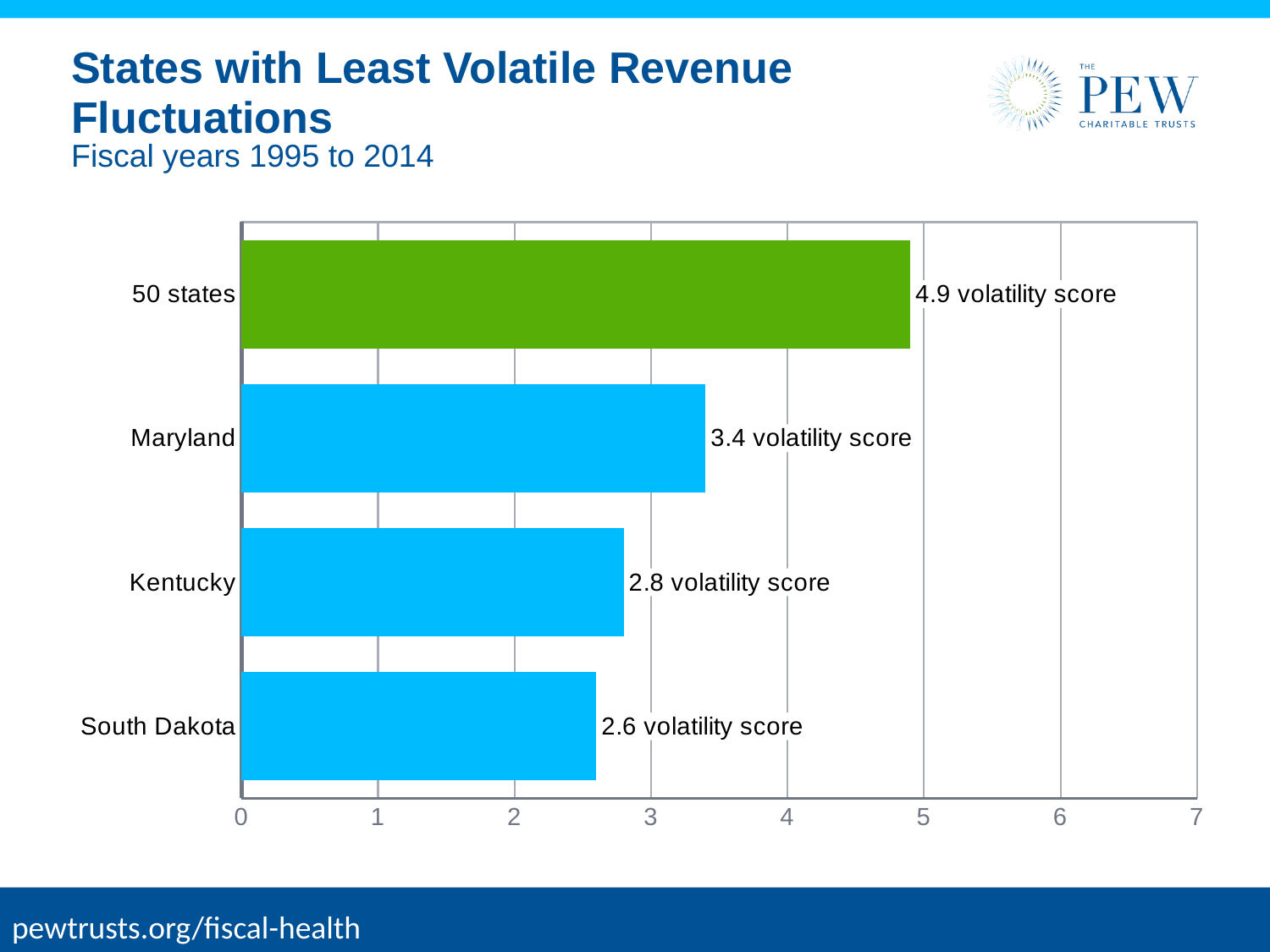

# States with Least Volatile Revenue Fluctuations
Fiscal years 1995 to 2014

### Chart

| Category | Series 1 |
|---|---|
| South Dakota | 2.6 |
| Kentucky | 2.8 |
| Maryland | 3.4 |
| 50 states | 4.9 |